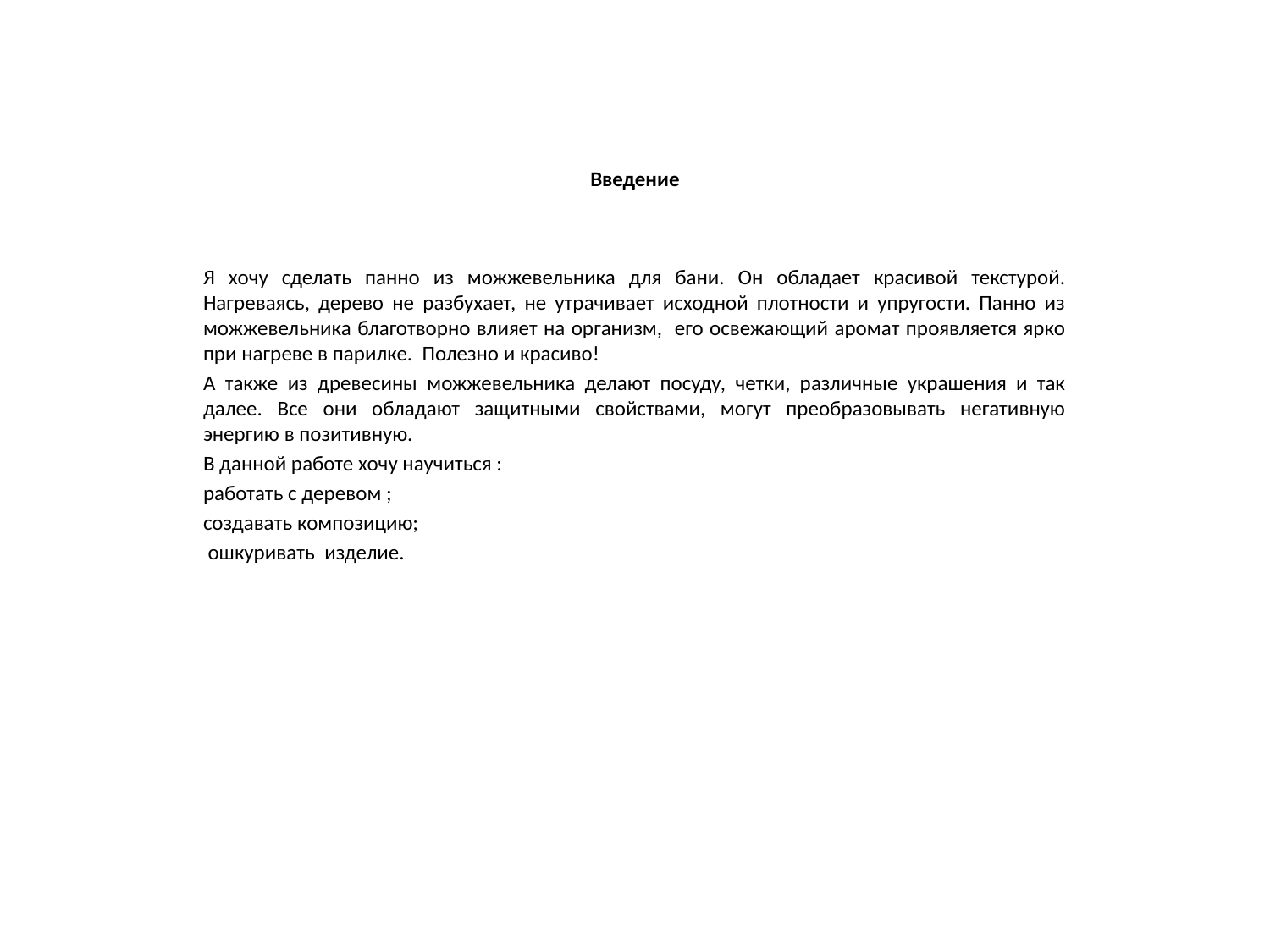

# Введение

Я хочу сделать панно из можжевельника для бани. Он обладает красивой текстурой. Нагреваясь, дерево не разбухает, не утрачивает исходной плотности и упругости. Панно из можжевельника благотворно влияет на организм,  его освежающий аромат проявляется ярко при нагреве в парилке.  Полезно и красиво!
А также из древесины можжевельника делают посуду, четки, различные украшения и так далее. Все они обладают защитными свойствами, могут преобразовывать негативную энергию в позитивную.
В данной работе хочу научиться :
работать с деревом ;
создавать композицию;
 ошкуривать  изделие.